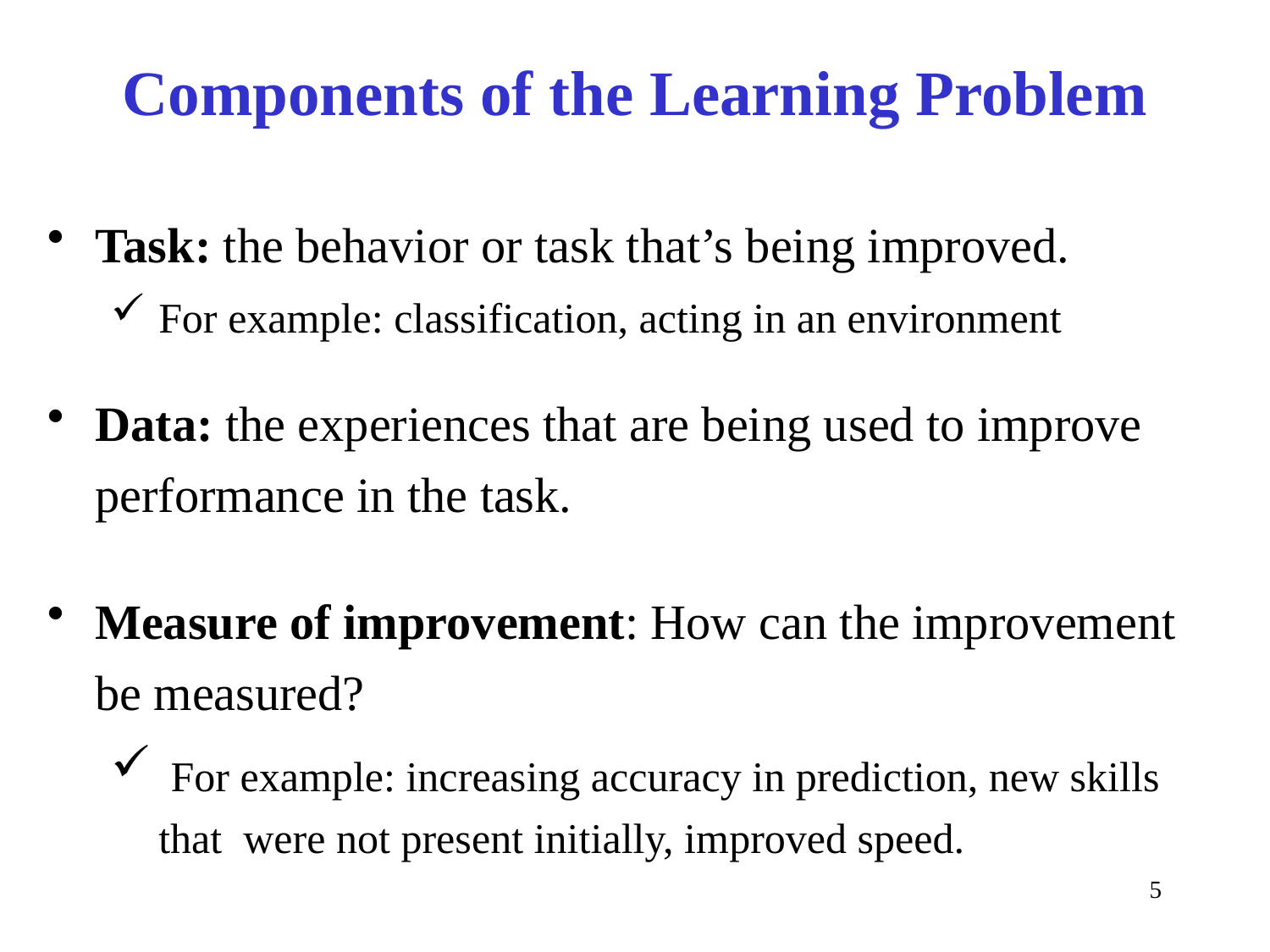

# Components of the Learning Problem

Task: the behavior or task that’s being improved.
For example: classification, acting in an environment

Data: the experiences that are being used to improve performance in the task.

Measure of improvement: How can the improvement be measured?
 For example: increasing accuracy in prediction, new skills that  were not present initially, improved speed.
5